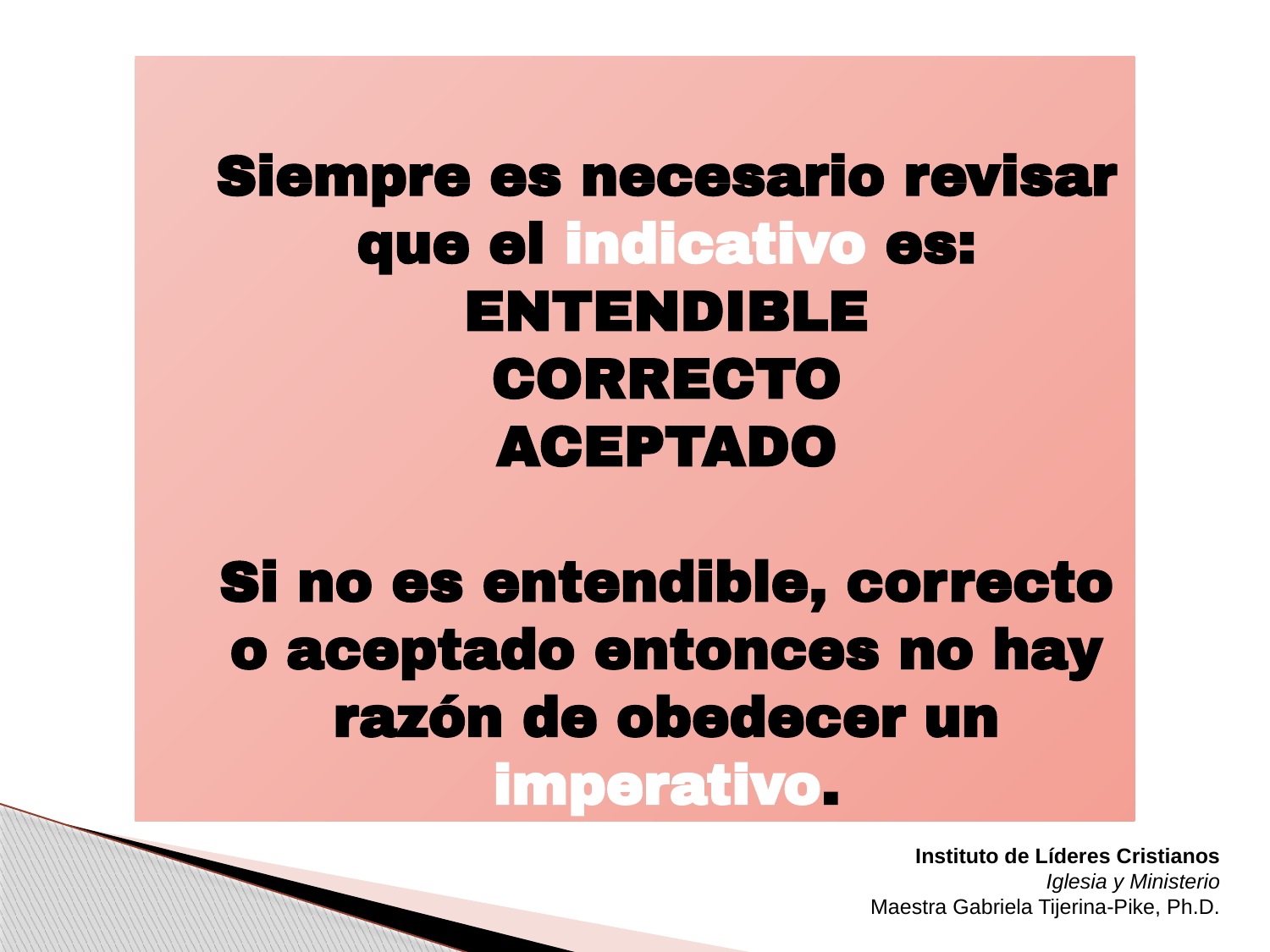

Siempre es necesario revisar que el indicativo es:
ENTENDIBLE
CORRECTO
ACEPTADO

Si no es entendible, correcto o aceptado entonces no hay razón de obedecer un imperativo.
Instituto de Líderes Cristianos
Iglesia y Ministerio
Maestra Gabriela Tijerina-Pike, Ph.D.